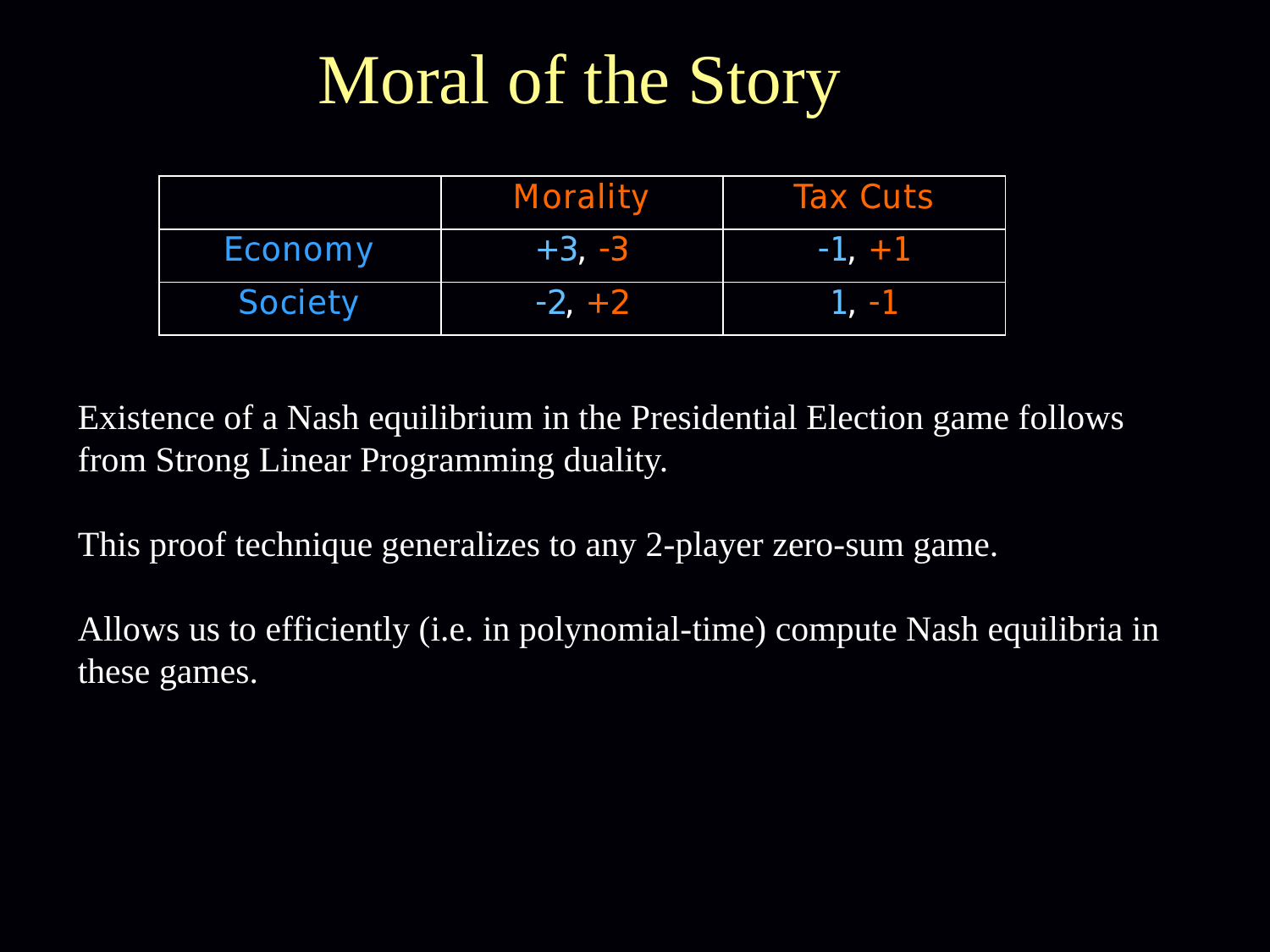

Moral of the Story
|  | Morality | Tax Cuts |
| --- | --- | --- |
| Economy | +3, -3 | -1, +1 |
| Society | -2, +2 | 1, -1 |
|  |  |  |
Existence of a Nash equilibrium in the Presidential Election game follows from Strong Linear Programming duality.

This proof technique generalizes to any 2-player zero-sum game.

Allows us to efficiently (i.e. in polynomial-time) compute Nash equilibria in these games.